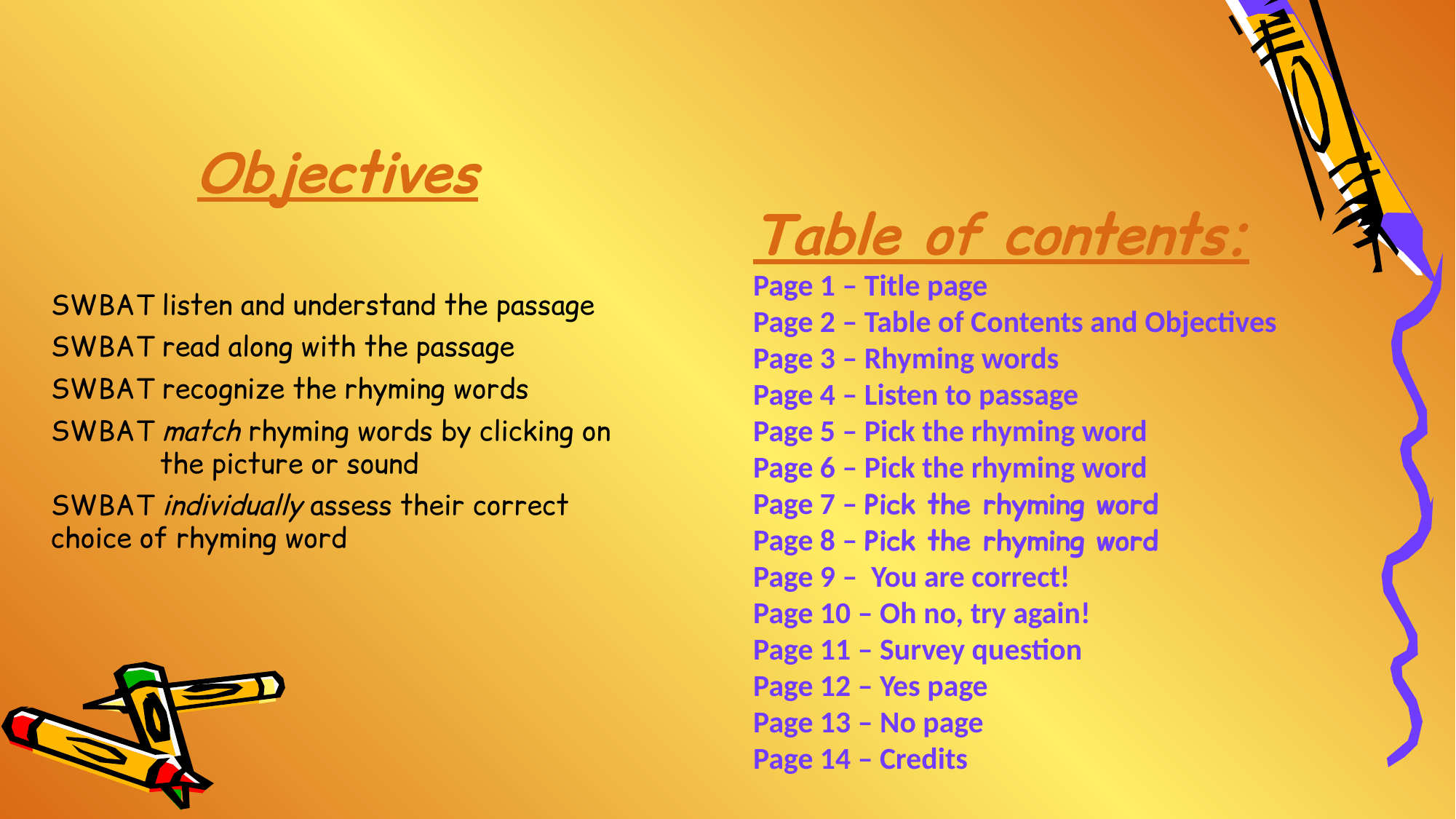

Objectives
Table of contents:
Page 1 – Title page
Page 2 – Table of Contents and Objectives
Page 3 – Rhyming words
Page 4 – Listen to passage
Page 5 – Pick the rhyming word
Page 6 – Pick the rhyming word
Page 7 – Pick the rhyming word
Page 8 – Pick the rhyming word
Page 9 –  You are correct!
Page 10 – Oh no, try again!
Page 11 – Survey question
Page 12 – Yes page
Page 13 – No page
Page 14 – Credits
SWBAT listen and understand the passage
SWBAT read along with the passage
SWBAT recognize the rhyming words
SWBAT match rhyming words by clicking on 	the picture or sound
SWBAT individually assess their correct 	choice of rhyming word